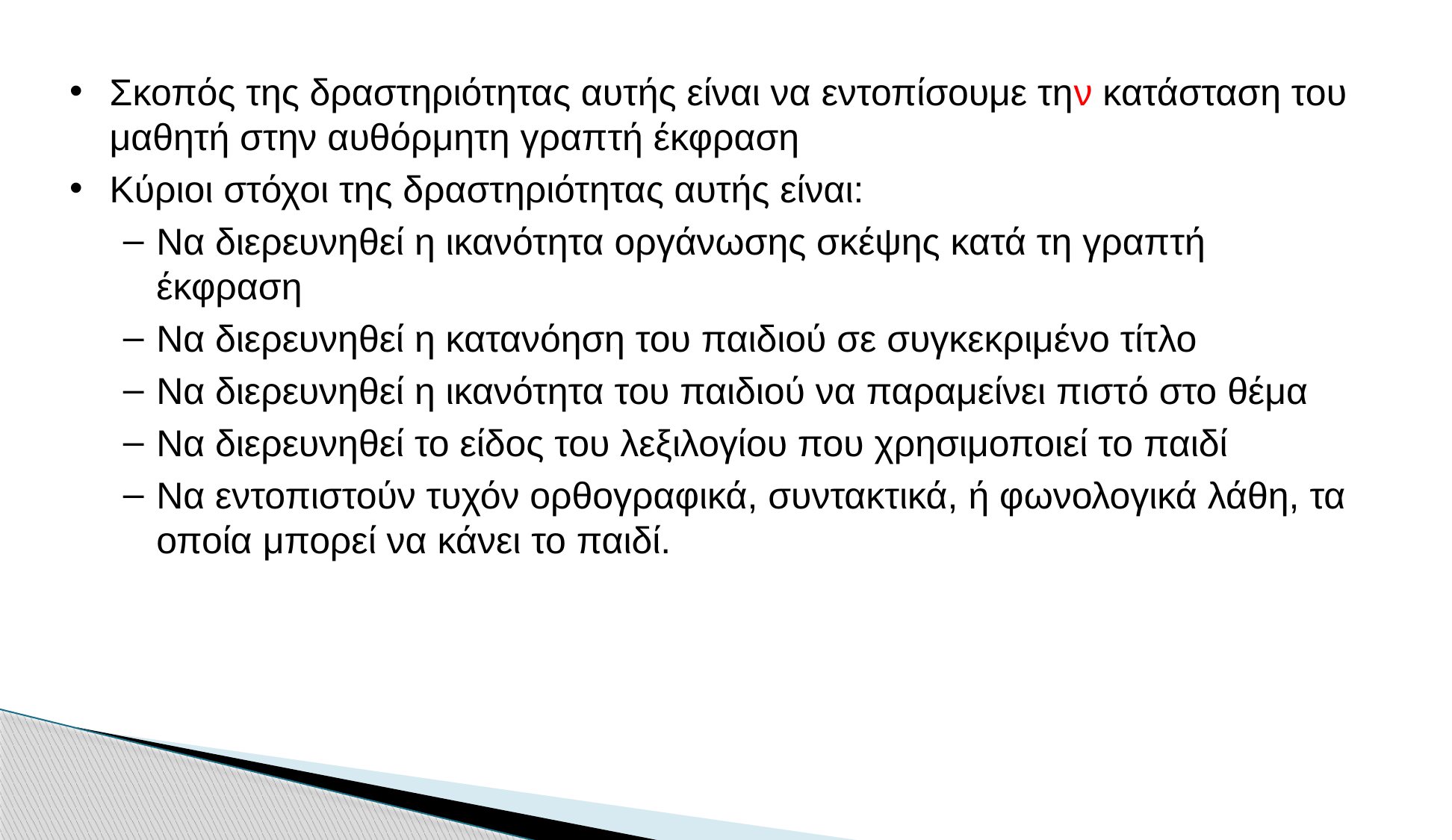

Σκοπός της δραστηριότητας αυτής είναι να εντοπίσουμε την κατάσταση του μαθητή στην αυθόρμητη γραπτή έκφραση
Κύριοι στόχοι της δραστηριότητας αυτής είναι:
Να διερευνηθεί η ικανότητα οργάνωσης σκέψης κατά τη γραπτή έκφραση
Να διερευνηθεί η κατανόηση του παιδιού σε συγκεκριμένο τίτλο
Να διερευνηθεί η ικανότητα του παιδιού να παραμείνει πιστό στο θέμα
Να διερευνηθεί το είδος του λεξιλογίου που χρησιμοποιεί το παιδί
Να εντοπιστούν τυχόν ορθογραφικά, συντακτικά, ή φωνολογικά λάθη, τα οποία μπορεί να κάνει το παιδί.